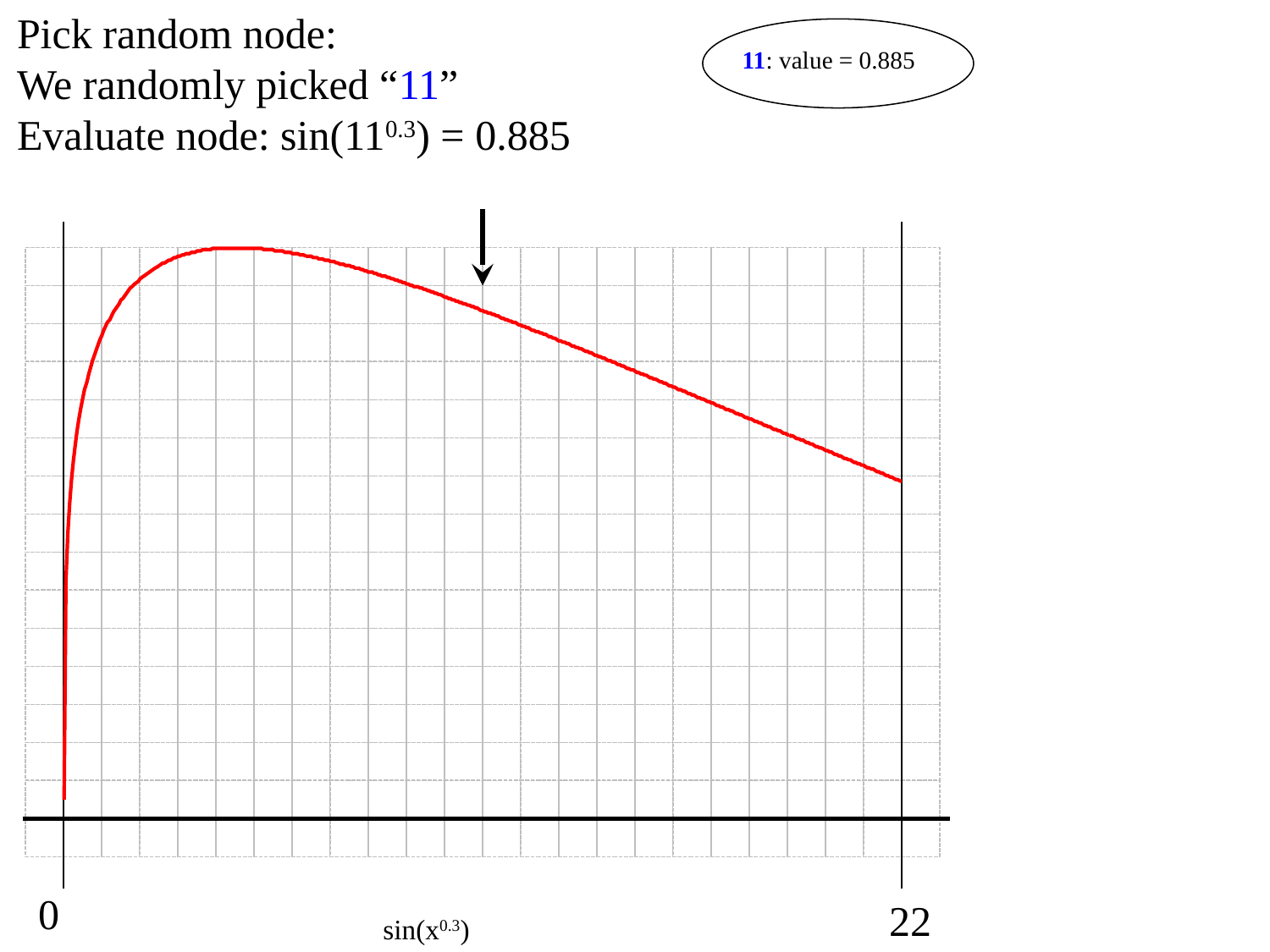

Pick random node:
We randomly picked “11”
Evaluate node: sin(110.3) = 0.885
11: value = 0.885

0
22
sin(x0.3)